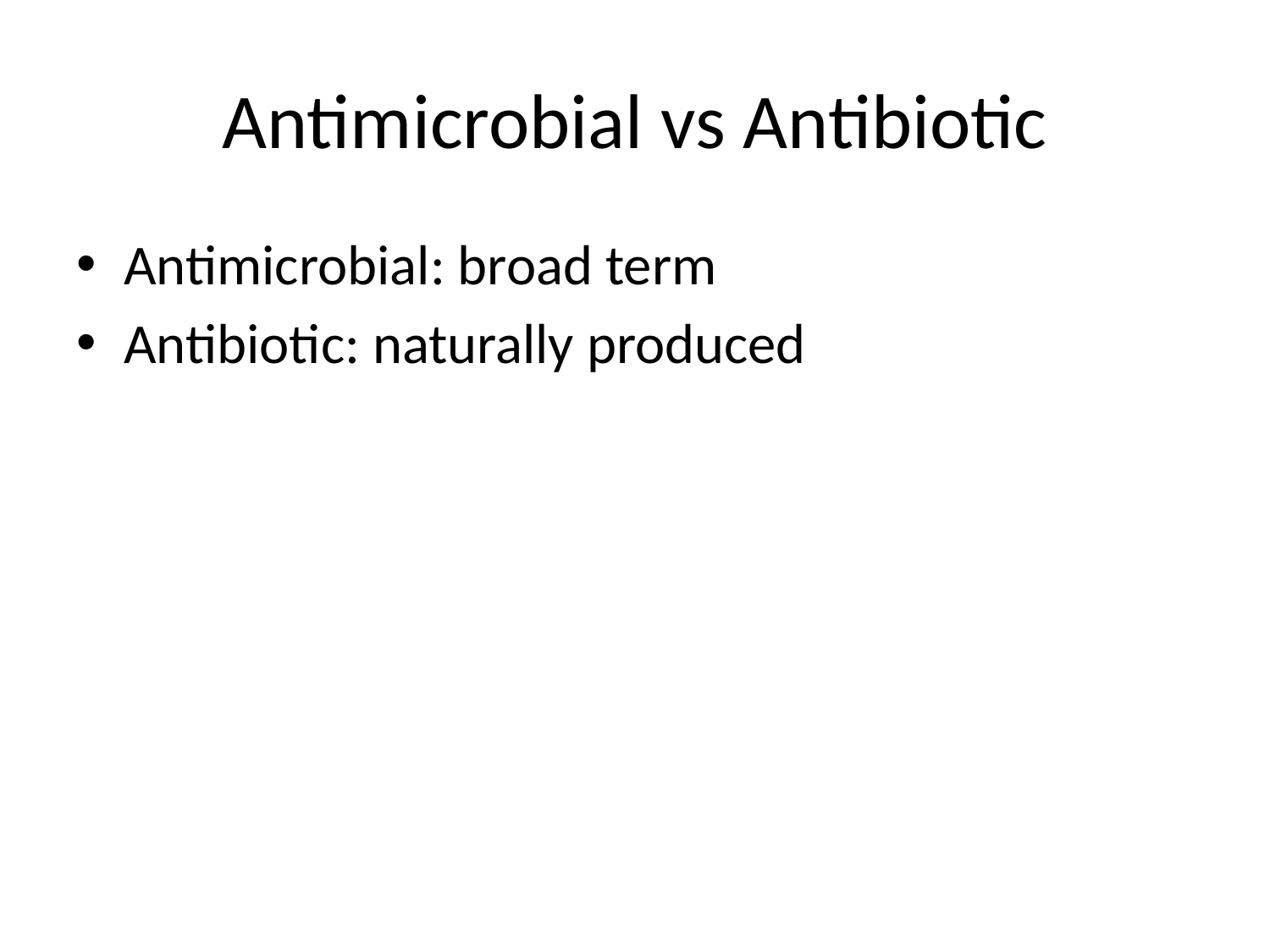

# Antimicrobial vs Antibiotic
Antimicrobial: broad term
Antibiotic: naturally produced